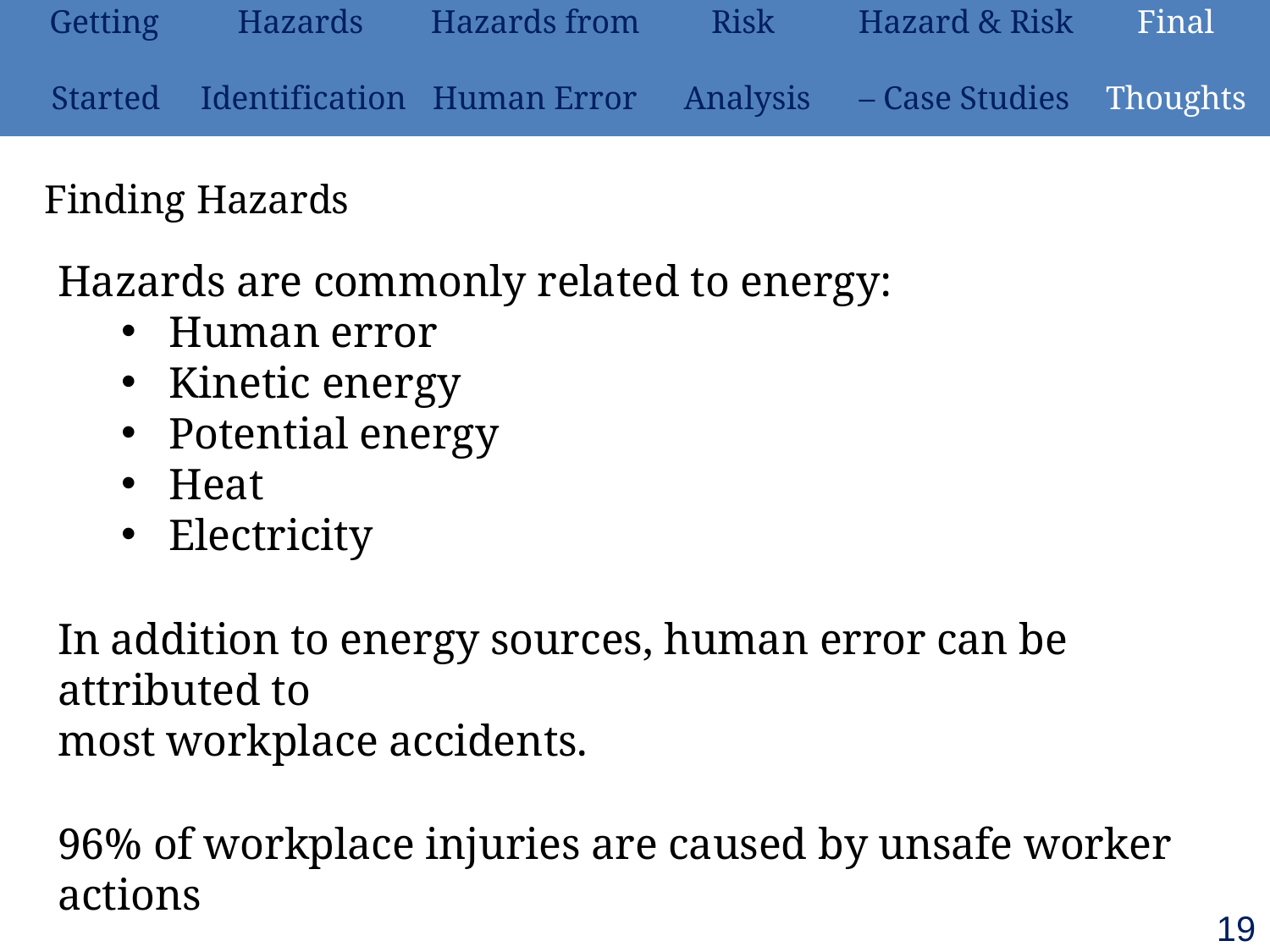

| Getting | Hazards | Hazards from | Risk | Hazard & Risk | Final |
| --- | --- | --- | --- | --- | --- |
| Started | Identification | Human Error | Analysis | – Case Studies | Thoughts |
# Finding Hazards
Hazards are commonly related to energy:
Human error
Kinetic energy
Potential energy
Heat
Electricity

In addition to energy sources, human error can be attributed to
most workplace accidents.

96% of workplace injuries are caused by unsafe worker actions
195